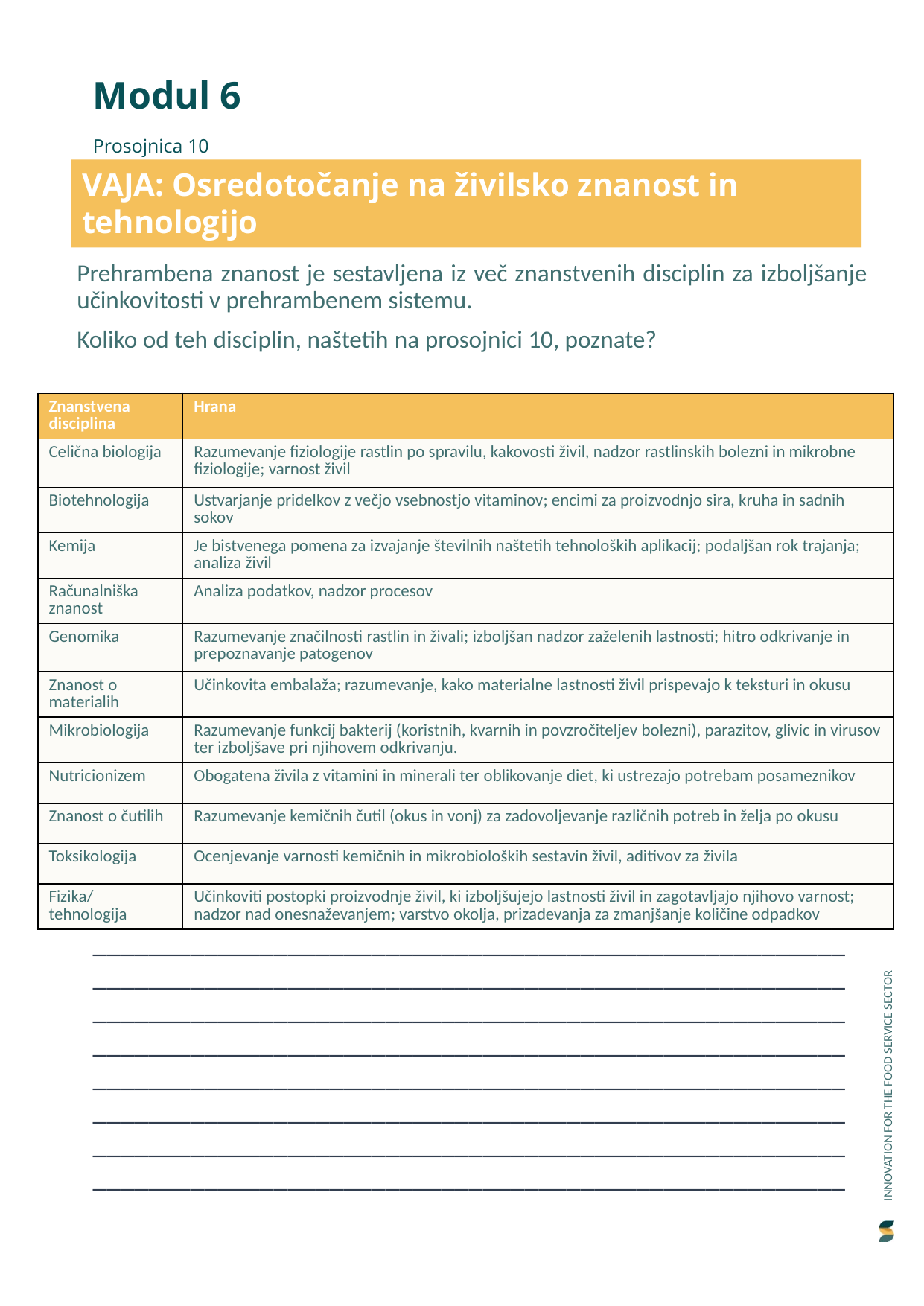

Modul 6
Prosojnica 10

VAJA: Osredotočanje na živilsko znanost in tehnologijo
Prehrambena znanost je sestavljena iz več znanstvenih disciplin za izboljšanje učinkovitosti v prehrambenem sistemu.
Koliko od teh disciplin, naštetih na prosojnici 10, poznate?
| Znanstvena disciplina | Hrana |
| --- | --- |
| Celična biologija | Razumevanje fiziologije rastlin po spravilu, kakovosti živil, nadzor rastlinskih bolezni in mikrobne fiziologije; varnost živil |
| Biotehnologija | Ustvarjanje pridelkov z večjo vsebnostjo vitaminov; encimi za proizvodnjo sira, kruha in sadnih sokov |
| Kemija | Je bistvenega pomena za izvajanje številnih naštetih tehnoloških aplikacij; podaljšan rok trajanja; analiza živil |
| Računalniška znanost | Analiza podatkov, nadzor procesov |
| Genomika | Razumevanje značilnosti rastlin in živali; izboljšan nadzor zaželenih lastnosti; hitro odkrivanje in prepoznavanje patogenov |
| Znanost o materialih | Učinkovita embalaža; razumevanje, kako materialne lastnosti živil prispevajo k teksturi in okusu |
| Mikrobiologija | Razumevanje funkcij bakterij (koristnih, kvarnih in povzročiteljev bolezni), parazitov, glivic in virusov ter izboljšave pri njihovem odkrivanju. |
| Nutricionizem | Obogatena živila z vitamini in minerali ter oblikovanje diet, ki ustrezajo potrebam posameznikov |
| Znanost o čutilih | Razumevanje kemičnih čutil (okus in vonj) za zadovoljevanje različnih potreb in želja po okusu |
| Toksikologija | Ocenjevanje varnosti kemičnih in mikrobioloških sestavin živil, aditivov za živila |
| Fizika/tehnologija | Učinkoviti postopki proizvodnje živil, ki izboljšujejo lastnosti živil in zagotavljajo njihovo varnost; nadzor nad onesnaževanjem; varstvo okolja, prizadevanja za zmanjšanje količine odpadkov |
______________________________________________________________________________________________________________________________________________________________________________________________________________________________________________________________________________________________________________________________________________________________________________________________________________________________________________________________________________________________________________________________________________________________________________________________________________________________________________________________________________________________________________________________________________________________________________________________________________________________________________________________________________________________________________________________________________________